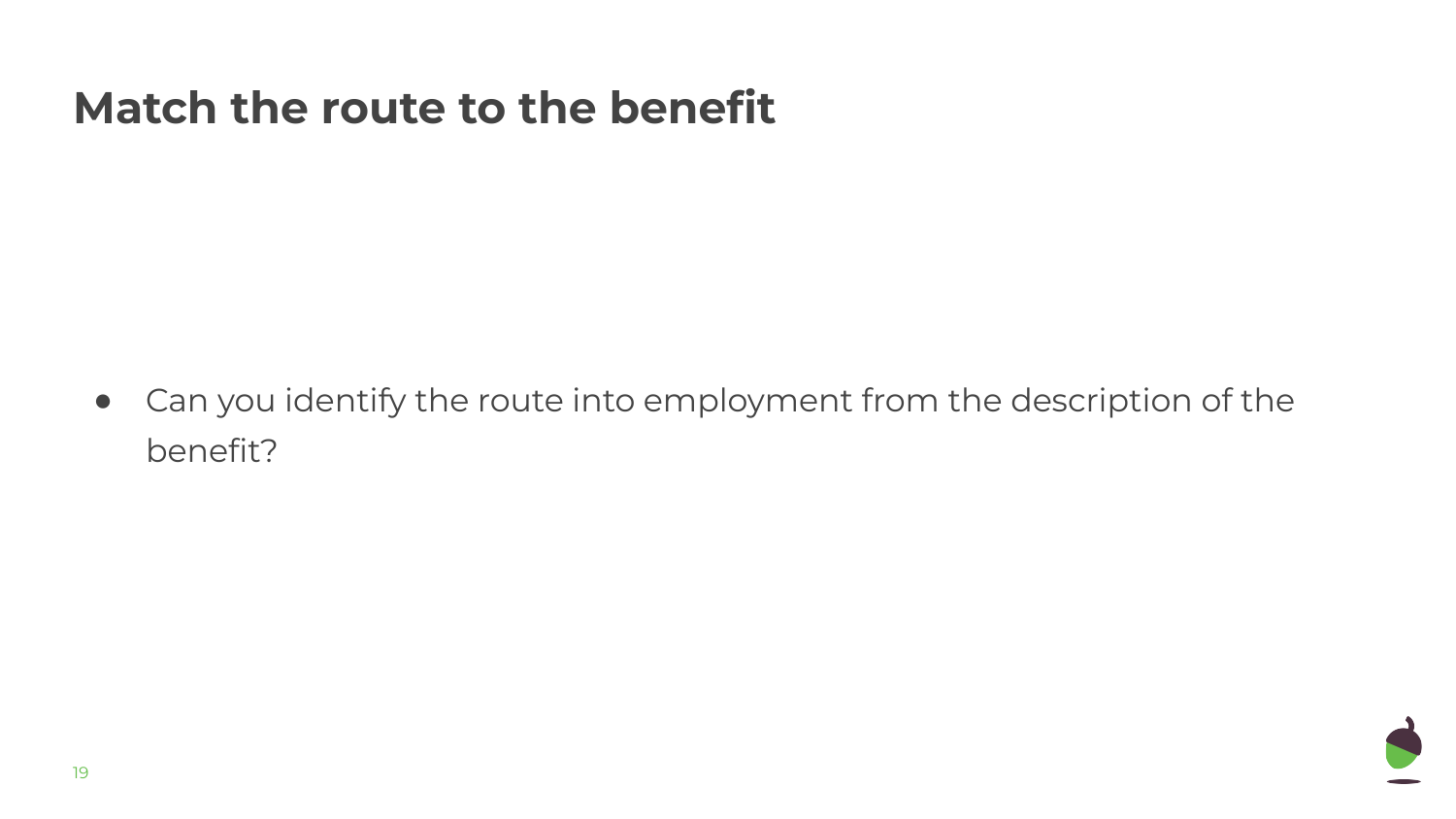

# Match the route to the benefit

Can you identify the route into employment from the description of the benefit?

19